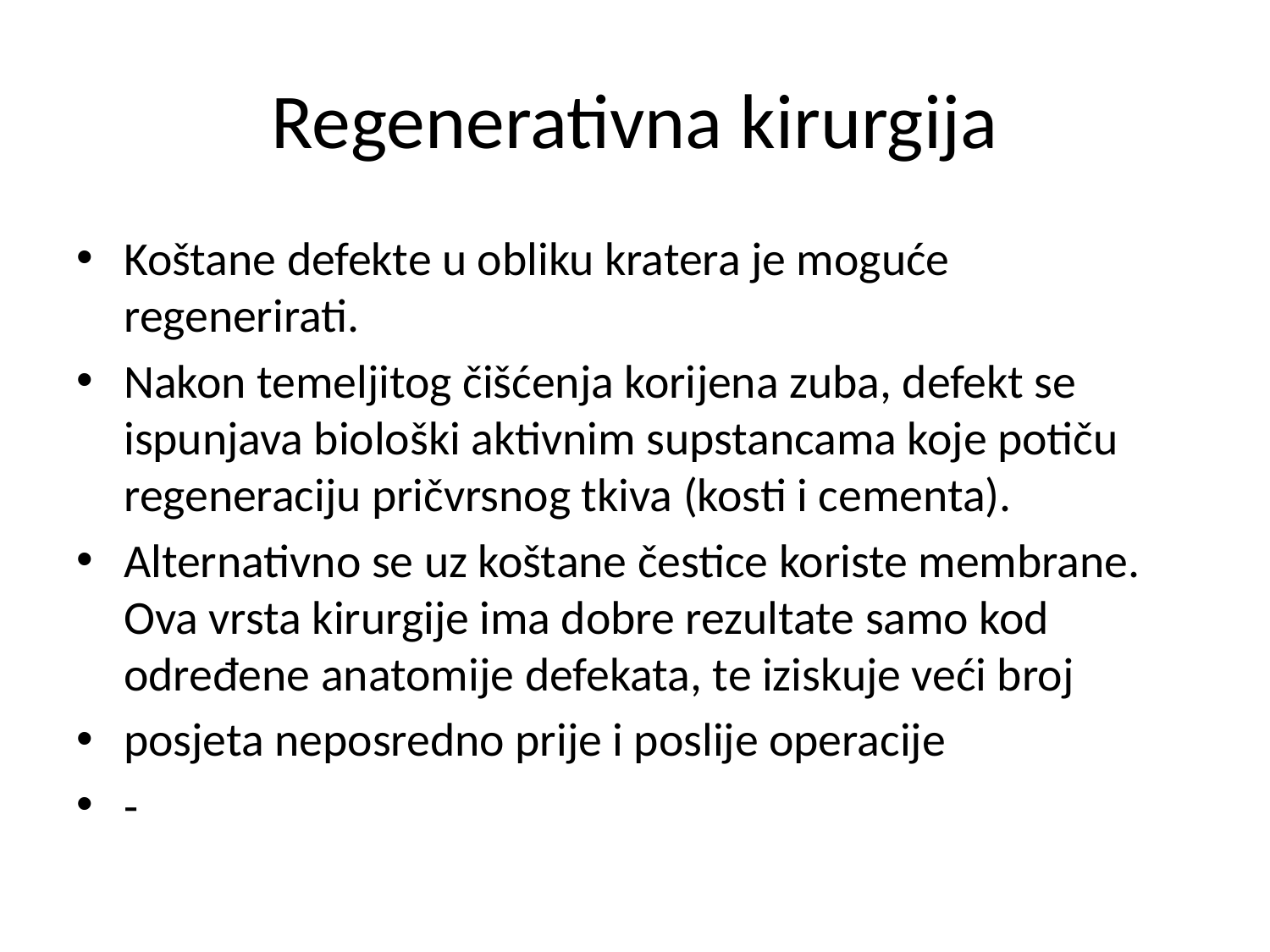

# Regenerativna kirurgija
Koštane defekte u obliku kratera je moguće regenerirati.
Nakon temeljitog čišćenja korijena zuba, defekt se ispunjava biološki aktivnim supstancama koje potiču regeneraciju pričvrsnog tkiva (kosti i cementa).
Alternativno se uz koštane čestice koriste membrane. Ova vrsta kirurgije ima dobre rezultate samo kod određene anatomije defekata, te iziskuje veći broj
posjeta neposredno prije i poslije operacije
-